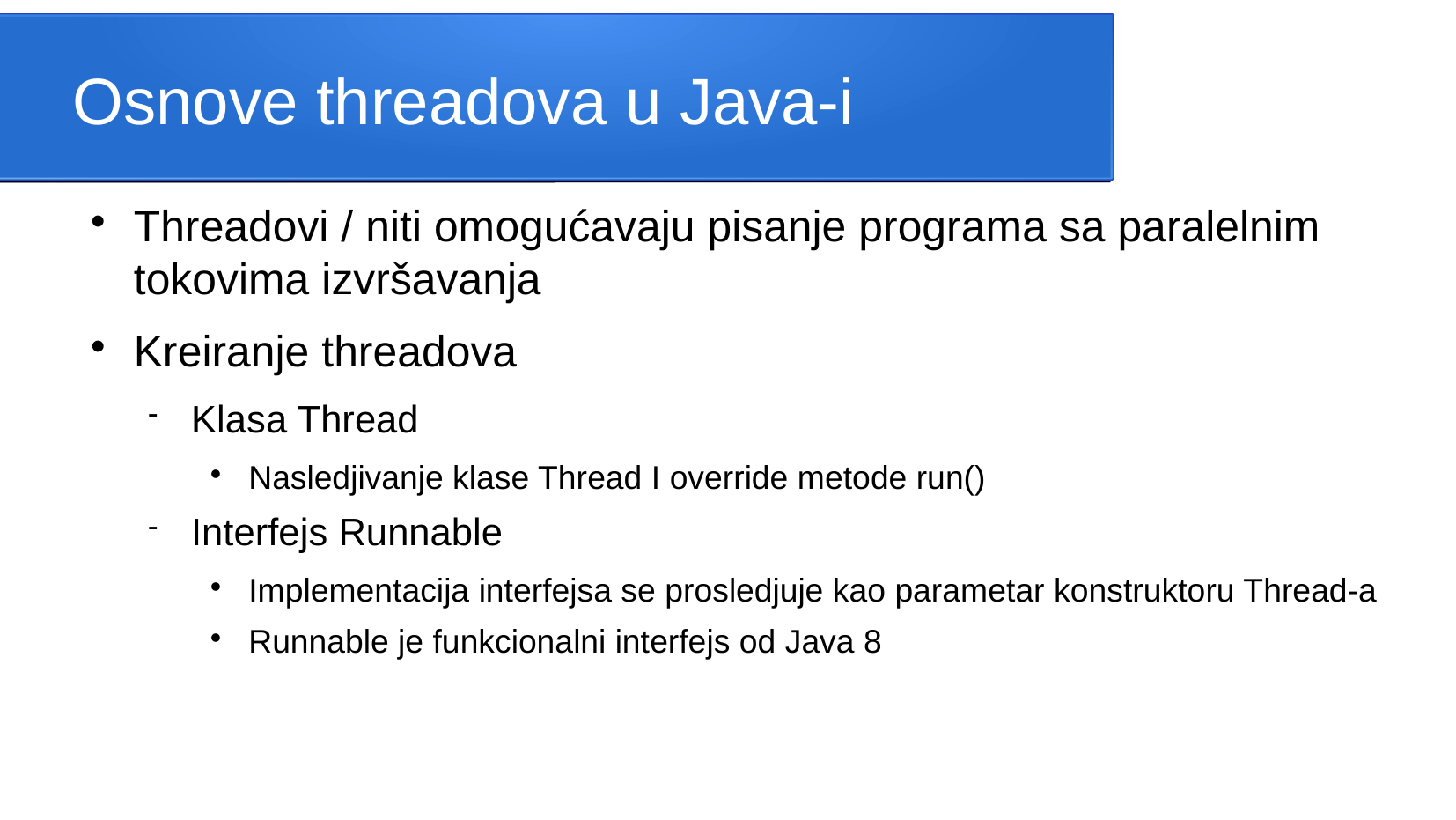

Osnove threadova u Java-i
Threadovi / niti omogućavaju pisanje programa sa paralelnim tokovima izvršavanja
Kreiranje threadova
Klasa Thread
Nasledjivanje klase Thread I override metode run()
Interfejs Runnable
Implementacija interfejsa se prosledjuje kao parametar konstruktoru Thread-a
Runnable je funkcionalni interfejs od Java 8